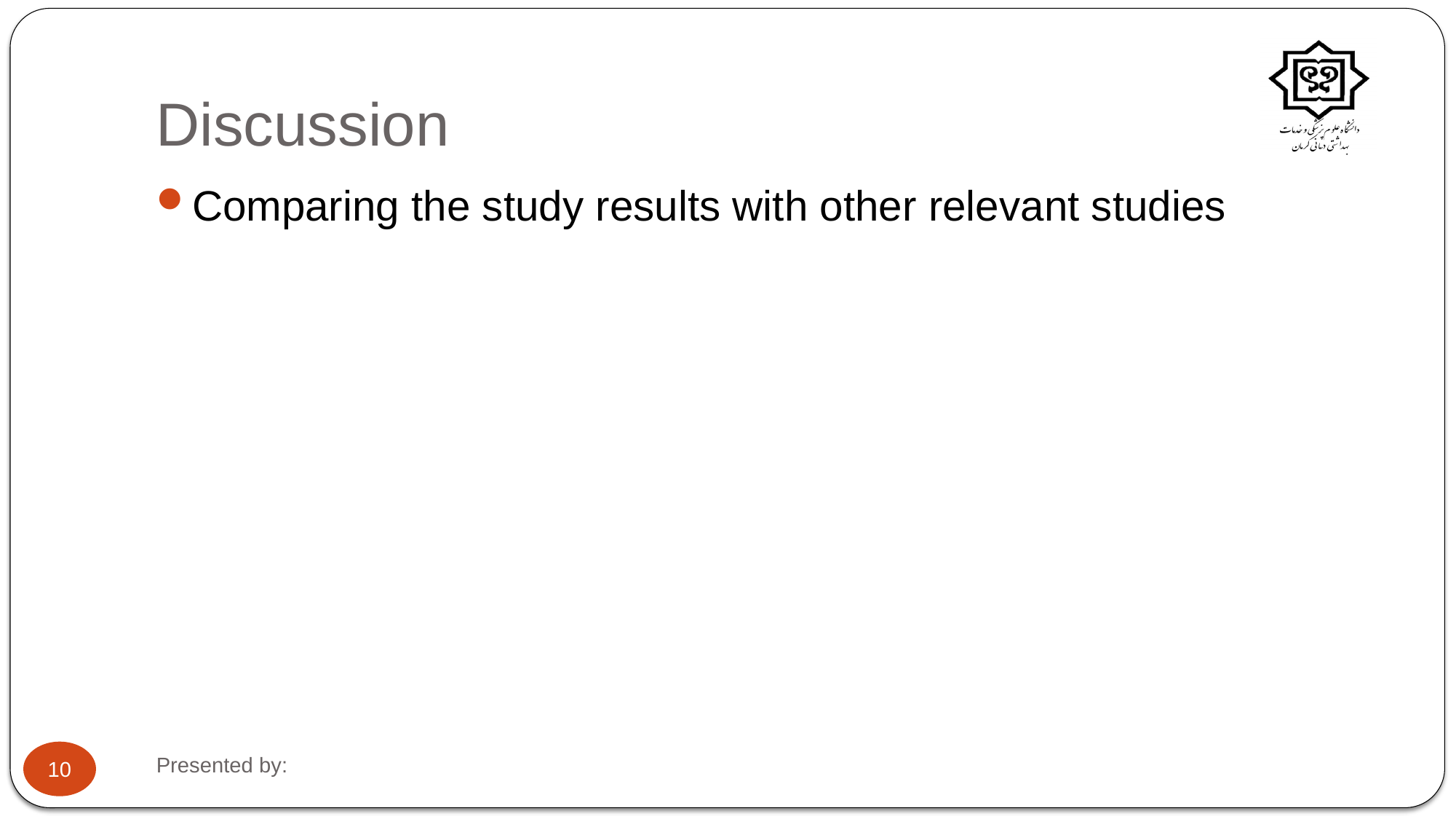

# Discussion
Comparing the study results with other relevant studies
Presented by:
10